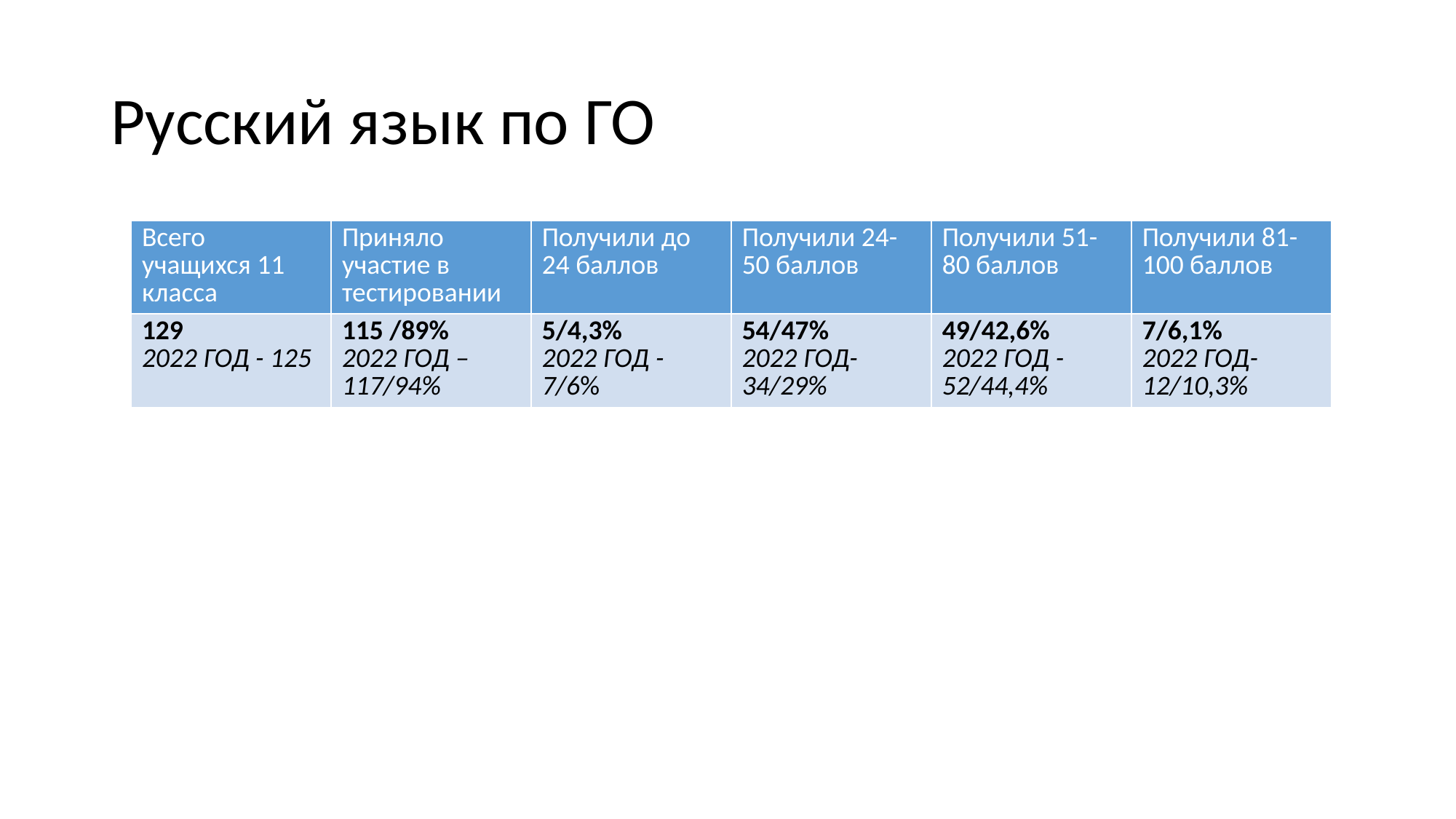

# Русский язык по ГО
| Всего учащихся 11 класса | Приняло участие в тестировании | Получили до 24 баллов | Получили 24-50 баллов | Получили 51-80 баллов | Получили 81-100 баллов |
| --- | --- | --- | --- | --- | --- |
| 129 2022 ГОД - 125 | 115 /89% 2022 ГОД – 117/94% | 5/4,3% 2022 ГОД - 7/6% | 54/47% 2022 ГОД-34/29% | 49/42,6% 2022 ГОД - 52/44,4% | 7/6,1% 2022 ГОД-12/10,3% |